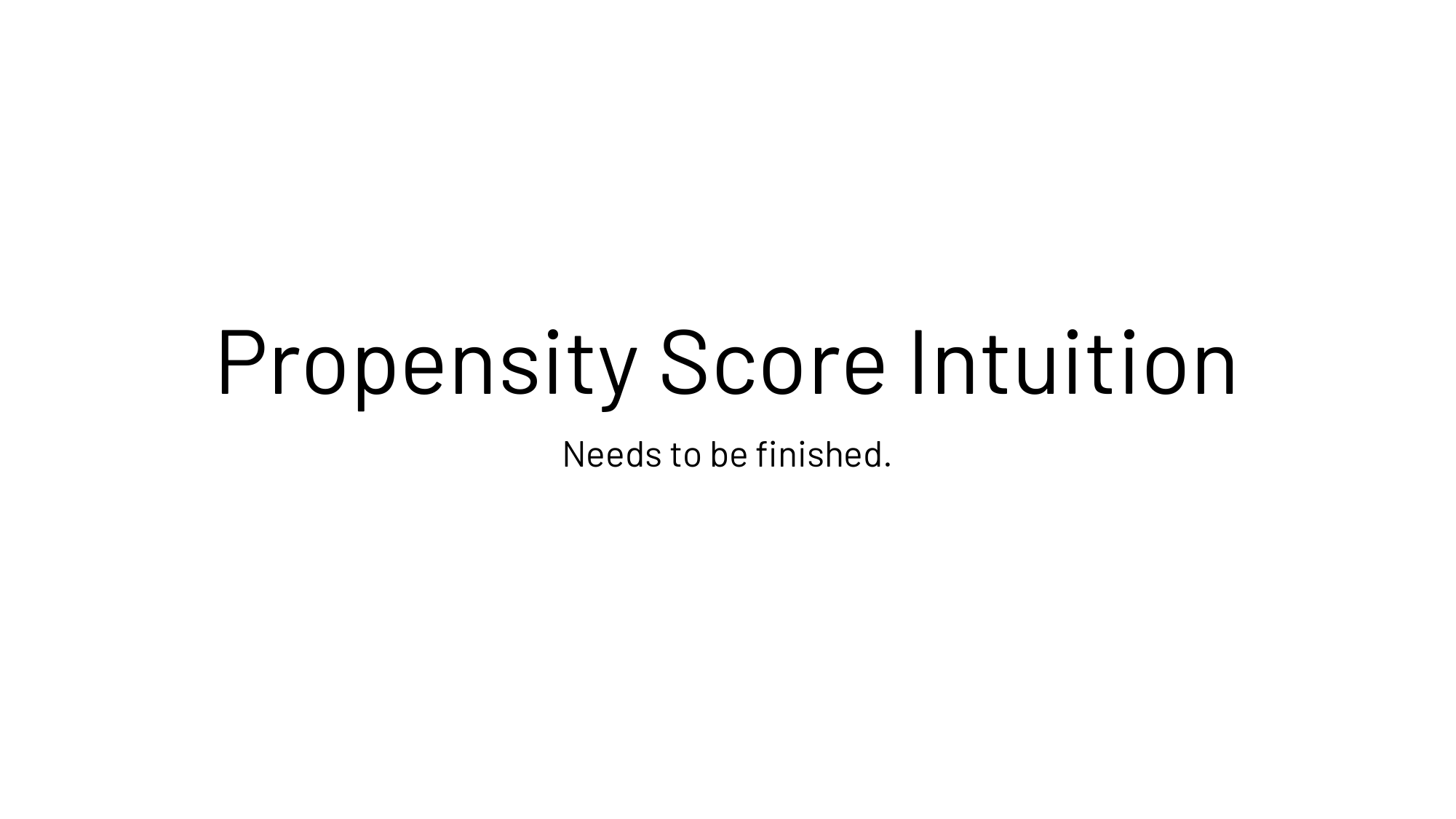

# Propensity Score Intuition
Needs to be finished.